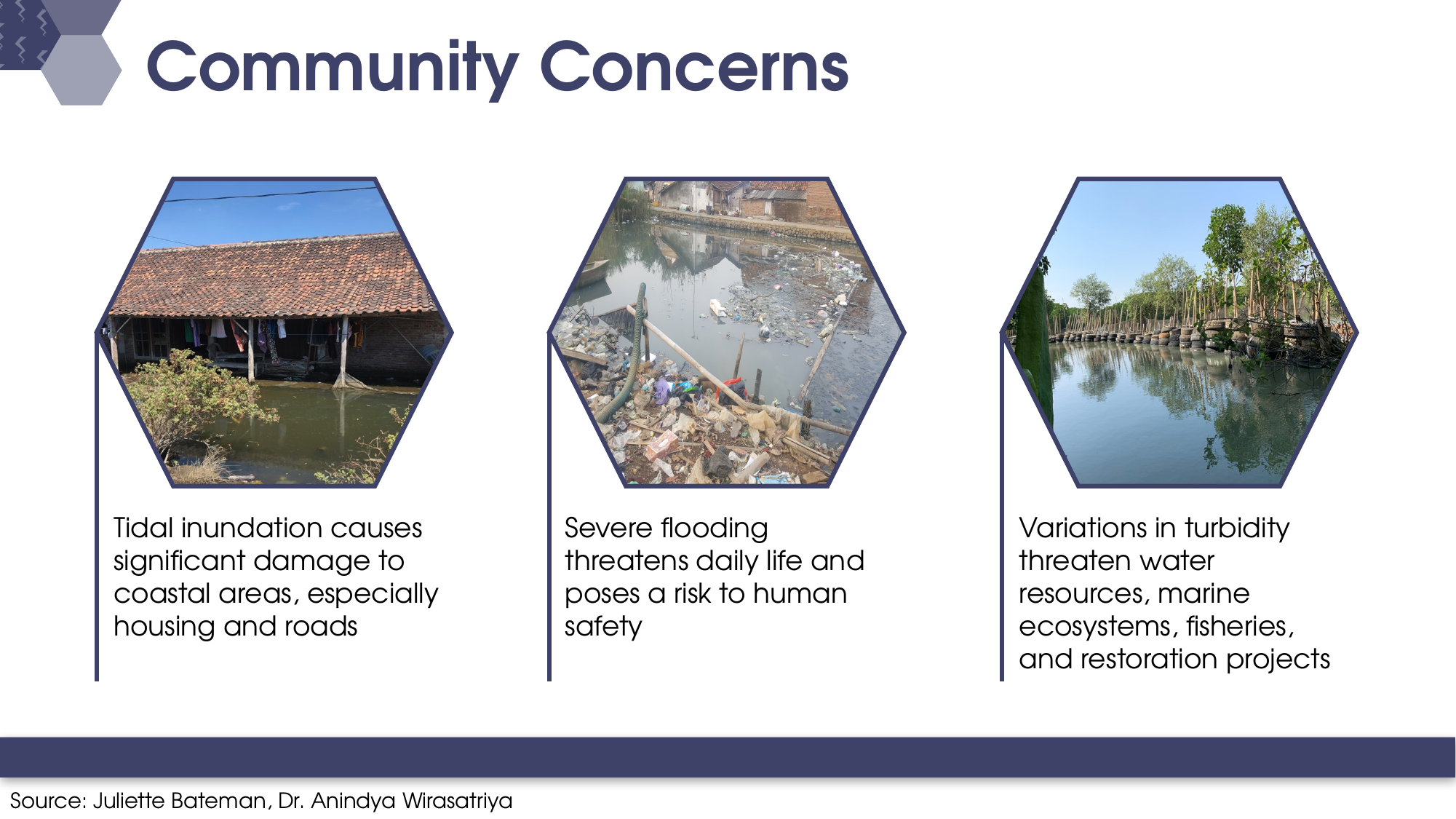

Community Concerns

Tidal inundation causes
significant damage to
coastal areas, especially housing and roads
Severe flooding threatens daily life and poses a risk to human safety
Variations in turbidity threaten water resources, marine ecosystems, fisheries, and restoration projects

Source: Juliette Bateman, Dr. Anindya Wirasatriya